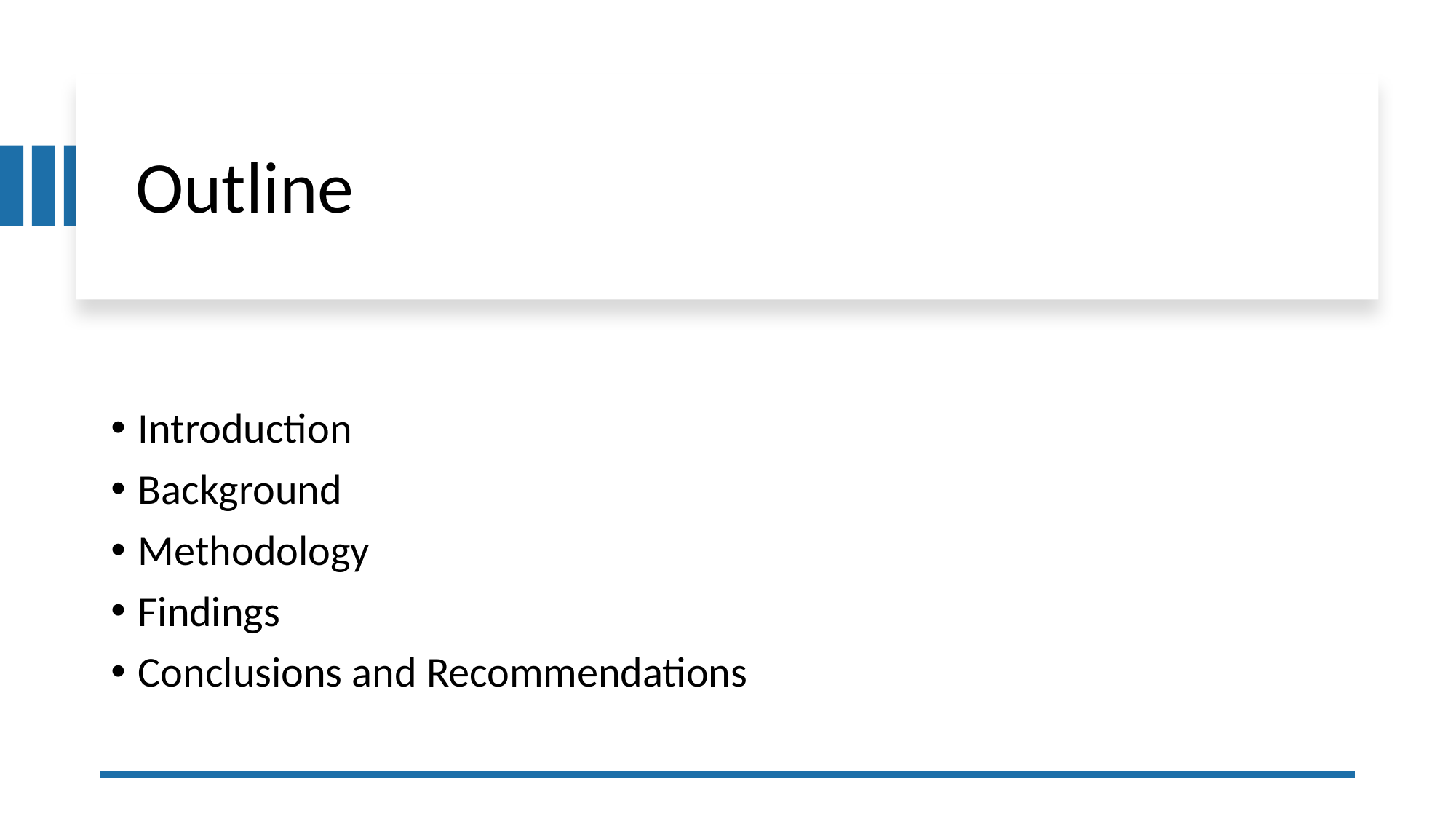

# Outline

Introduction
Background
Methodology
Findings
Conclusions and Recommendations